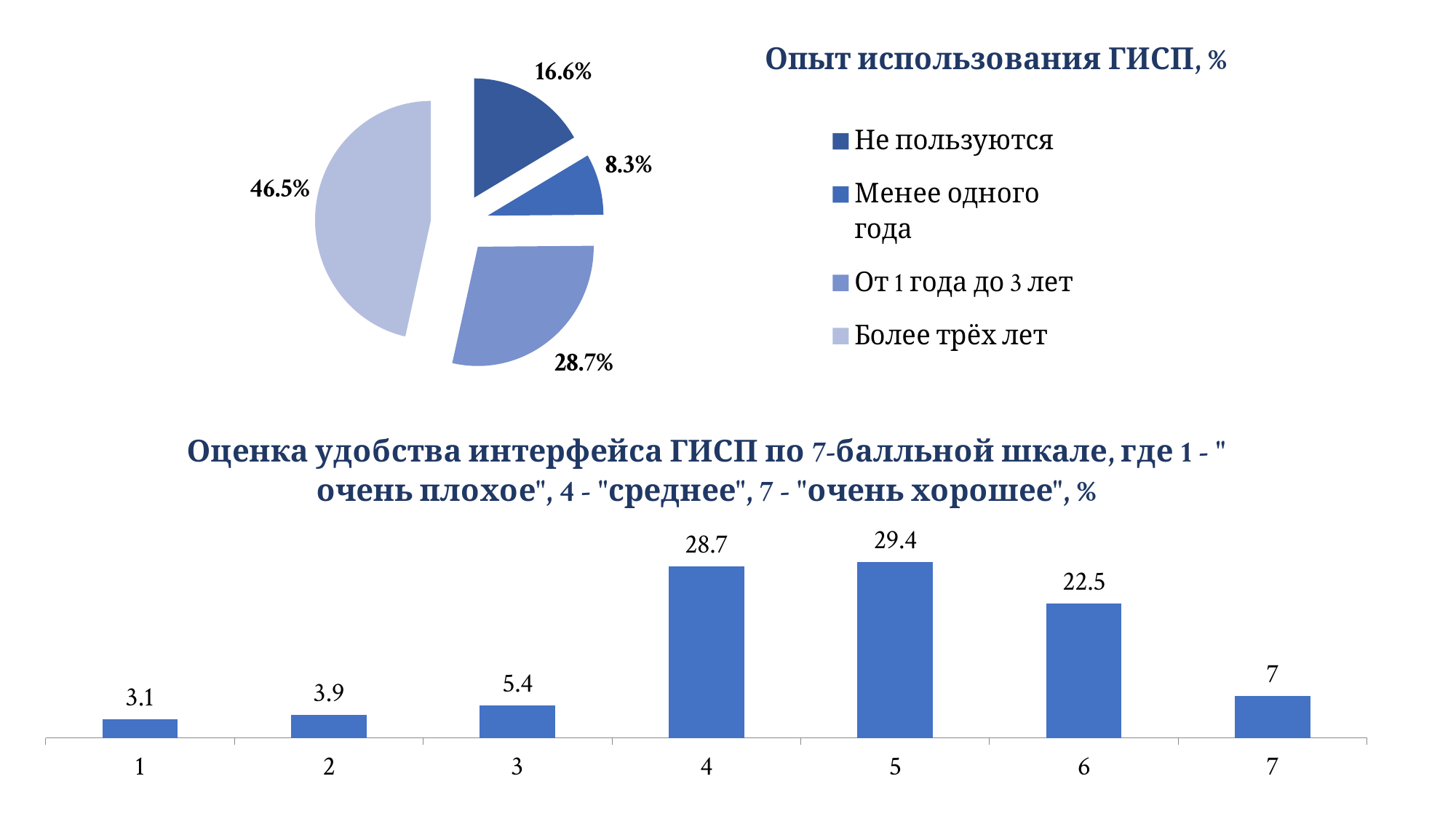

### Chart: Опыт использования ГИСП, %

| Category | Опыт использования ГИСП |
|---|---|
| Не пользуются | 16.6 |
| Менее одного года | 8.3 |
| От 1 года до 3 лет | 28.7 |
| Более трёх лет | 46.5 |

### Chart: Оценка удобства интерфейса ГИСП по 7-балльной шкале, где 1 - " очень плохое", 4 - "среднее", 7 - "очень хорошее", %

| Category | Столбец1 |
|---|---|
| 1 | 3.1 |
| 2 | 3.9 |
| 3 | 5.4 |
| 4 | 28.7 |
| 5 | 29.4 |
| 6 | 22.5 |
| 7 | 7.0 |